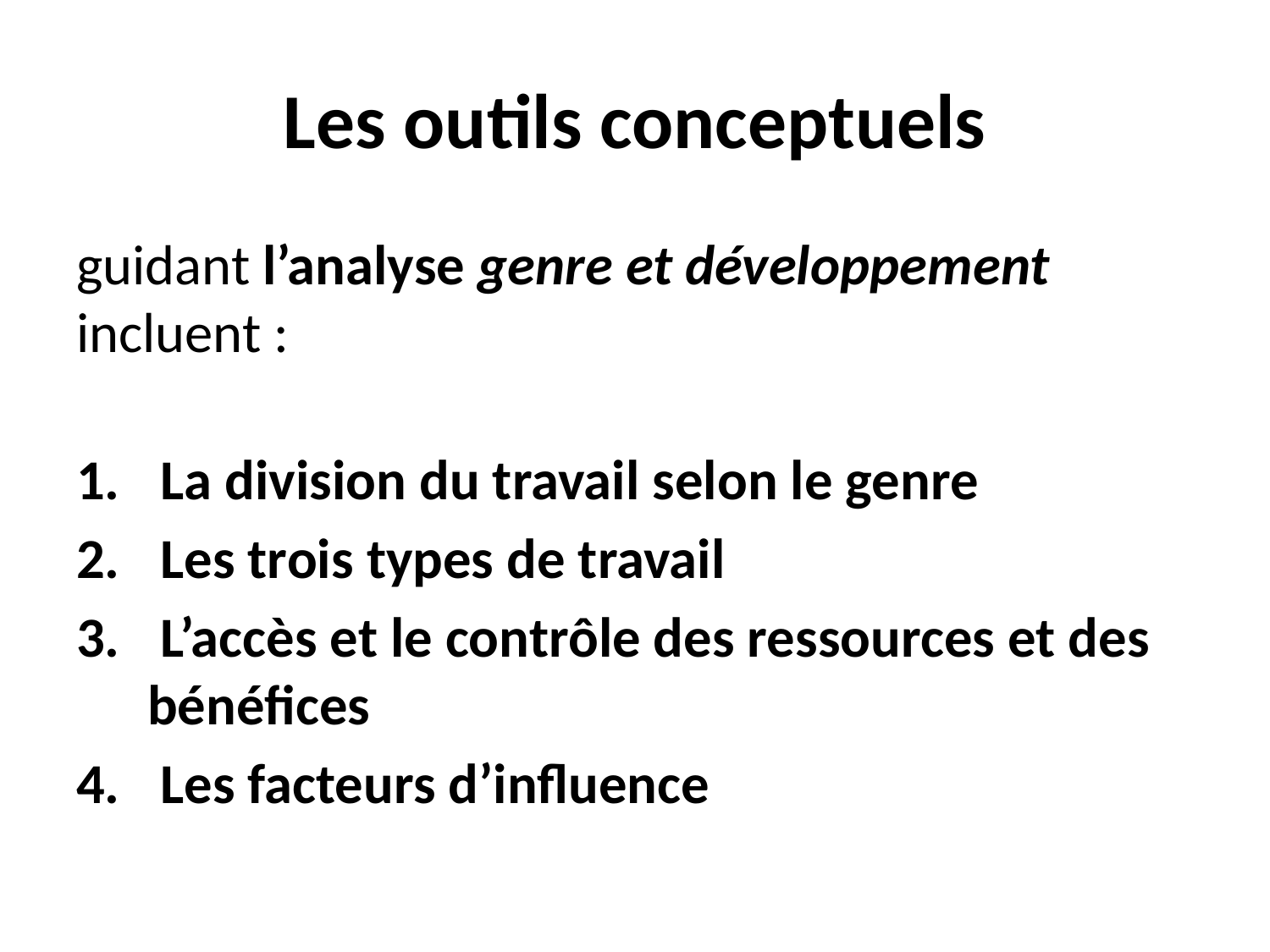

# Les outils conceptuels
guidant l’analyse genre et développement incluent :
 La division du travail selon le genre
 Les trois types de travail
 L’accès et le contrôle des ressources et des bénéfices
 Les facteurs d’influence